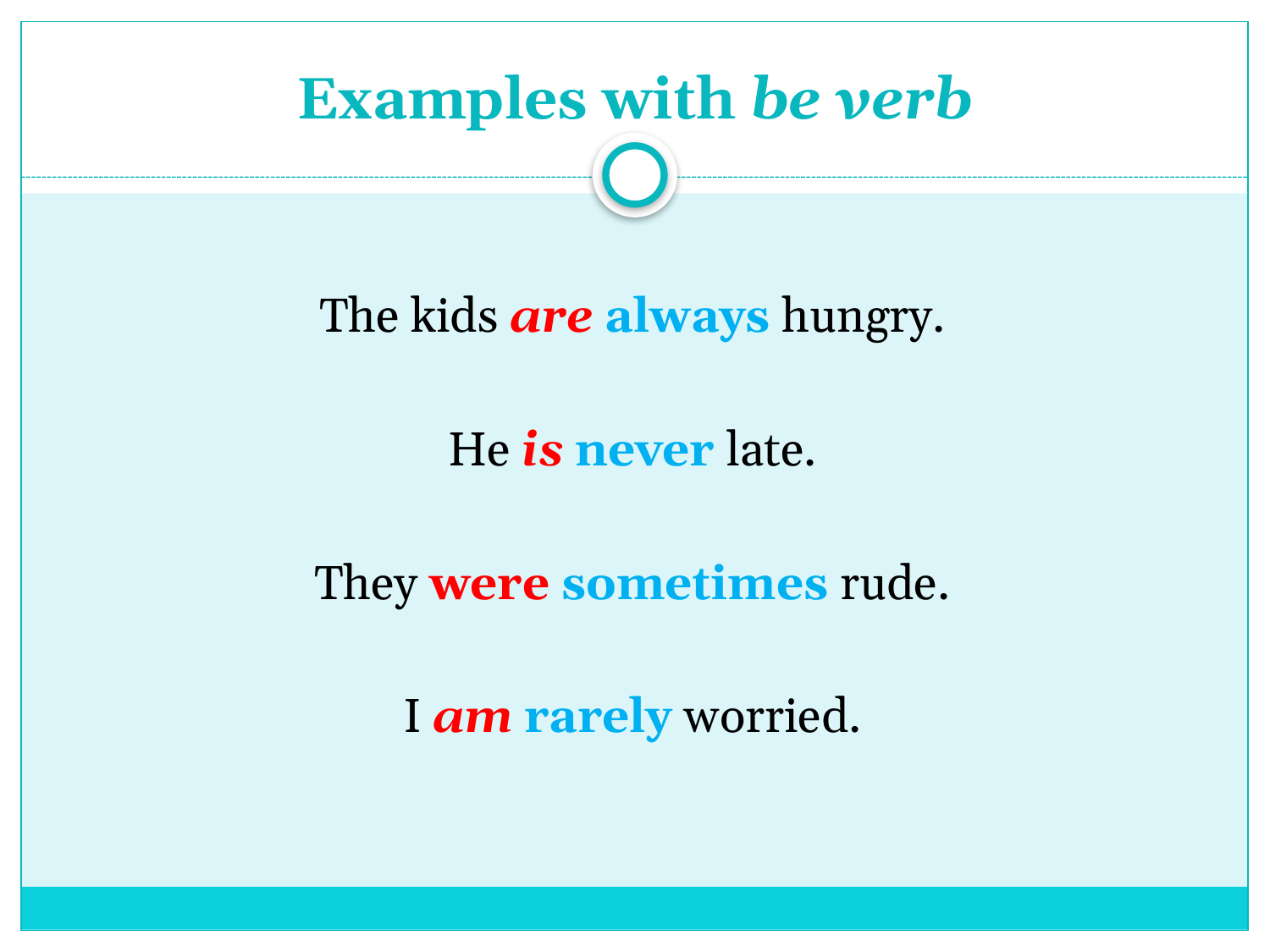

# Examples with be verb

The kids are always hungry.

He is never late.

They were sometimes rude.

I am rarely worried.